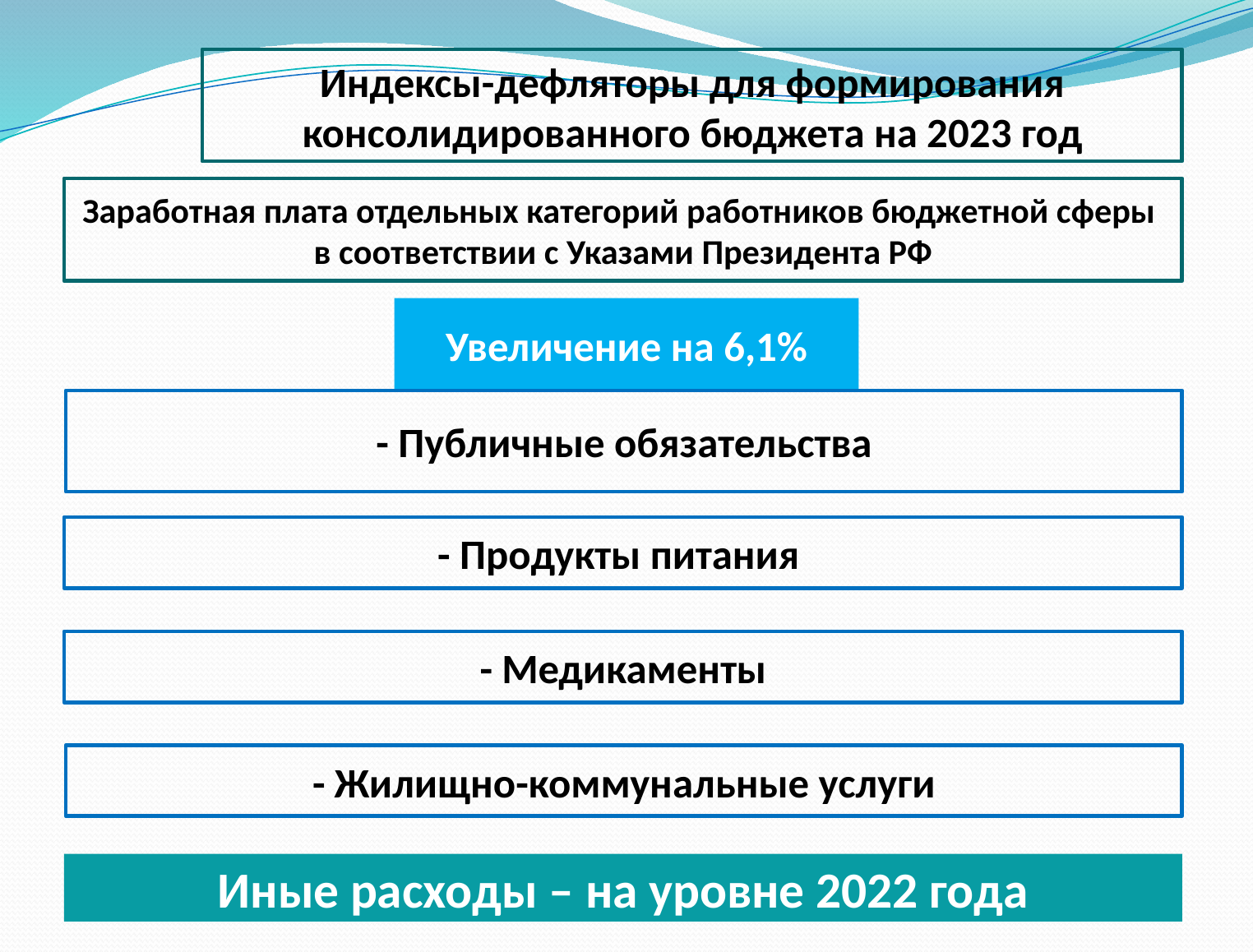

Индексы-дефляторы для формирования
консолидированного бюджета на 2023 год
Заработная плата отдельных категорий работников бюджетной сферы
в соответствии с Указами Президента РФ
Увеличение на 6,1%
- Публичные обязательства
- Продукты питания
- Медикаменты
- Жилищно-коммунальные услуги
Иные расходы – на уровне 2022 года